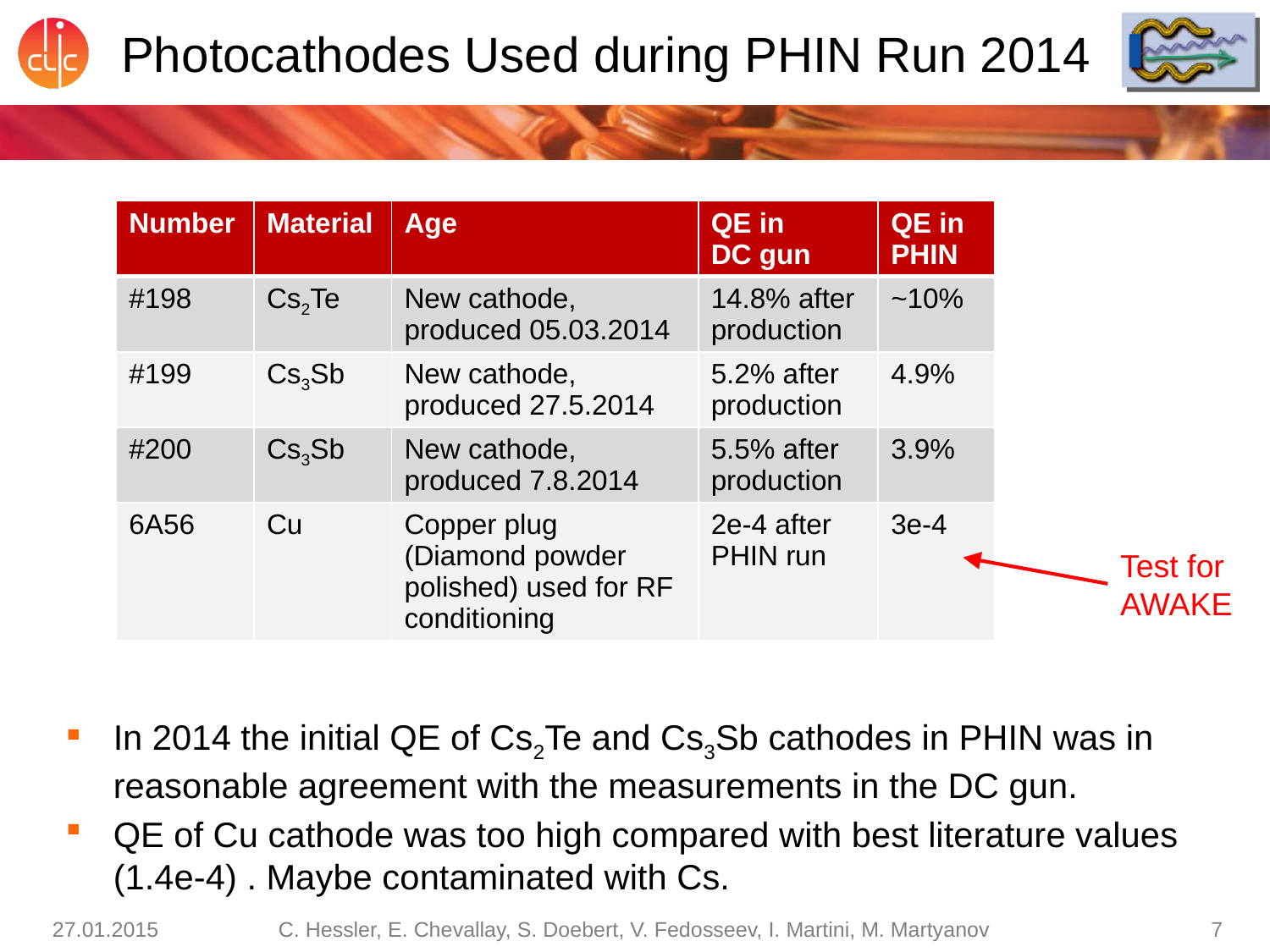

# Photocathodes Used during PHIN Run 2014
| Number | Material | Age | QE in DC gun | QE in PHIN |
| --- | --- | --- | --- | --- |
| #198 | Cs2Te | New cathode, produced 05.03.2014 | 14.8% after production | ~10% |
| #199 | Cs3Sb | New cathode, produced 27.5.2014 | 5.2% after production | 4.9% |
| #200 | Cs3Sb | New cathode, produced 7.8.2014 | 5.5% after production | 3.9% |
| 6A56 | Cu | Copper plug (Diamond powder polished) used for RF conditioning | 2e-4 after PHIN run | 3e-4 |
Test for
AWAKE
In 2014 the initial QE of Cs2Te and Cs3Sb cathodes in PHIN was in reasonable agreement with the measurements in the DC gun.
QE of Cu cathode was too high compared with best literature values (1.4e-4) . Maybe contaminated with Cs.
27.01.2015
C. Hessler, E. Chevallay, S. Doebert, V. Fedosseev, I. Martini, M. Martyanov
7